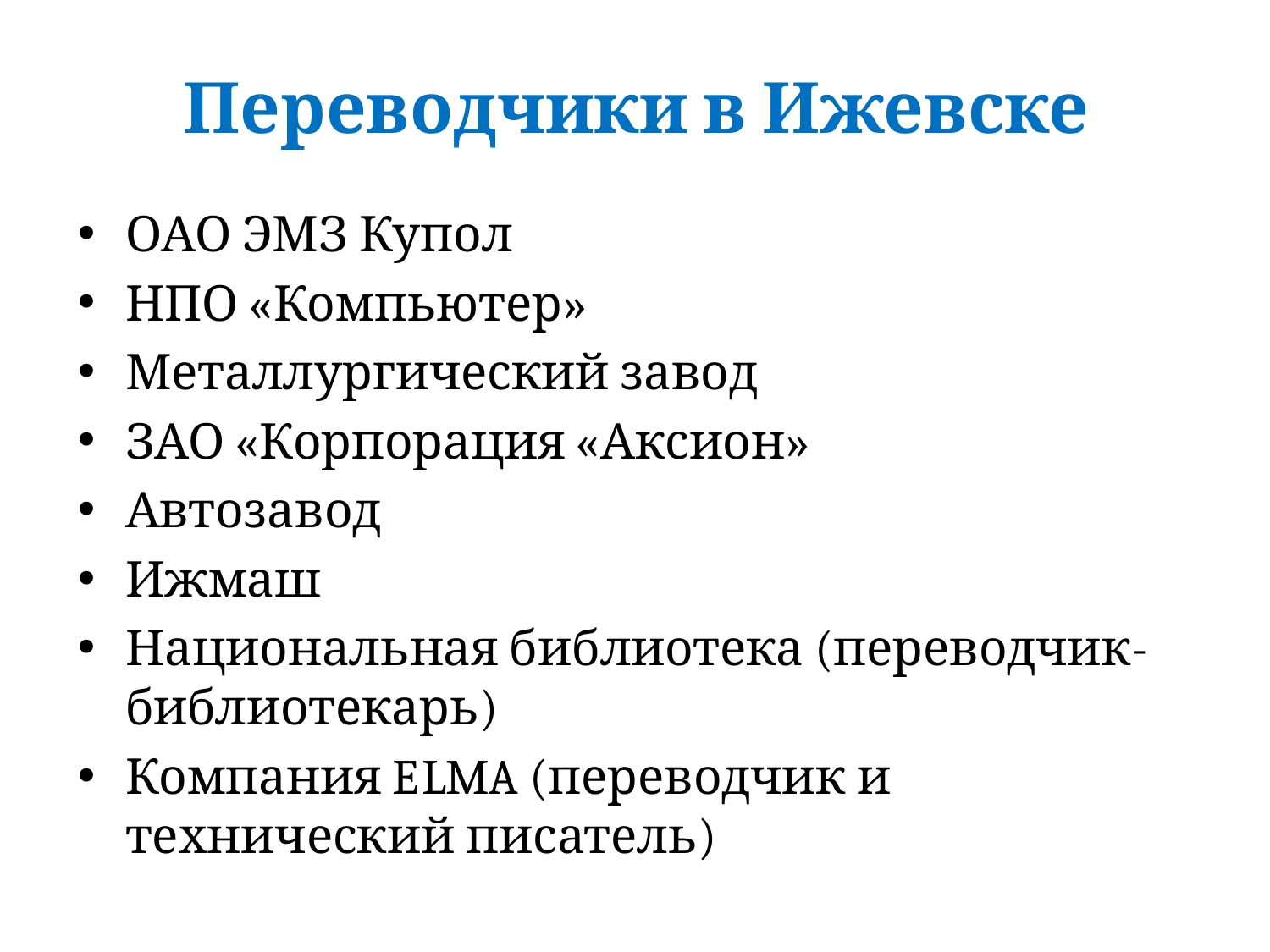

# Переводчики в Ижевске
ОАО ЭМЗ Купол
НПО «Компьютер»
Металлургический завод
ЗАО «Корпорация «Аксион»
Автозавод
Ижмаш
Национальная библиотека (переводчик-библиотекарь)
Компания ELMA (переводчик и технический писатель)